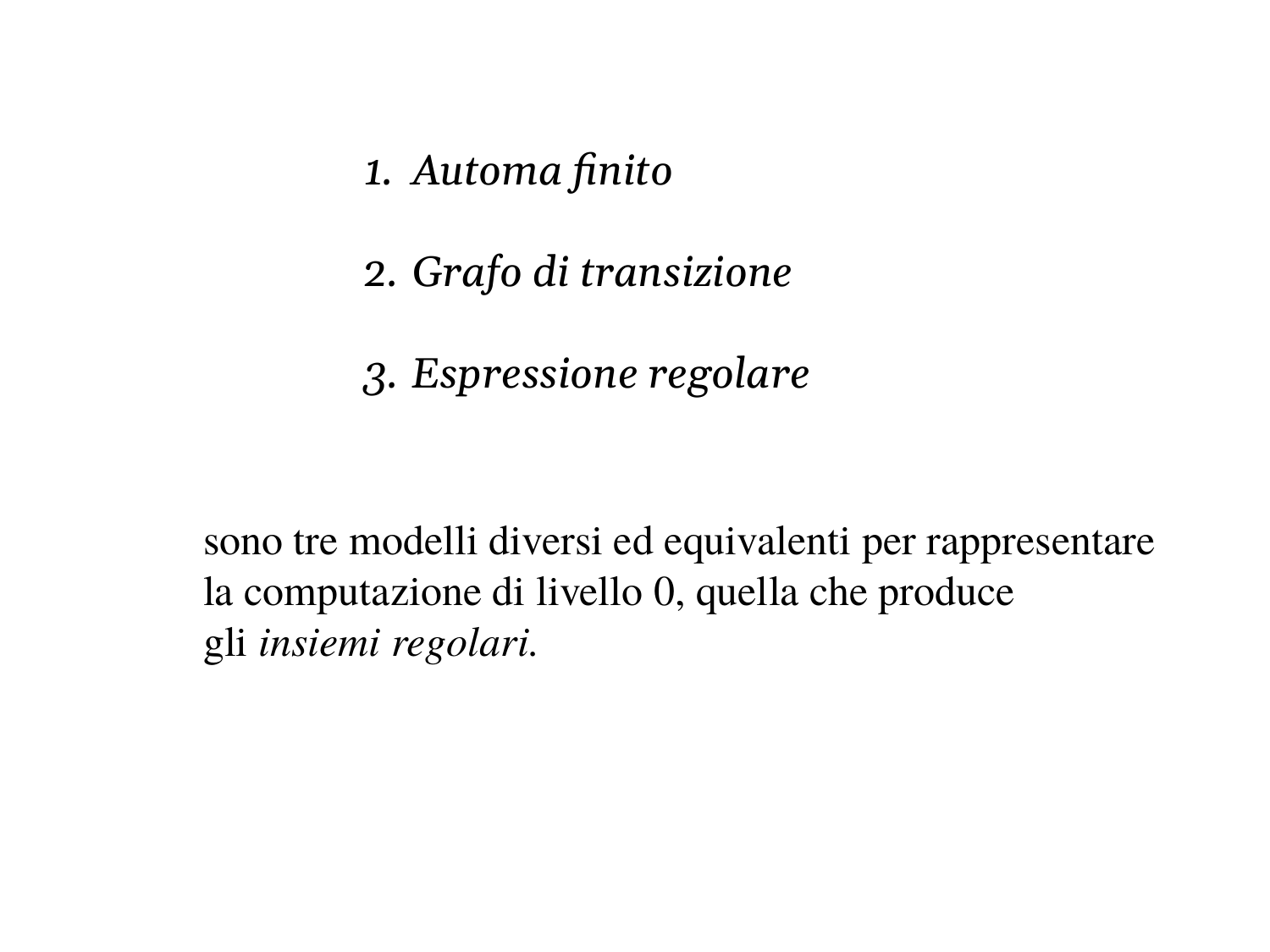

Automa finito

Grafo di transizione

Espressione regolare
sono tre modelli diversi ed equivalenti per rappresentare
la computazione di livello 0, quella che produce
gli insiemi regolari.